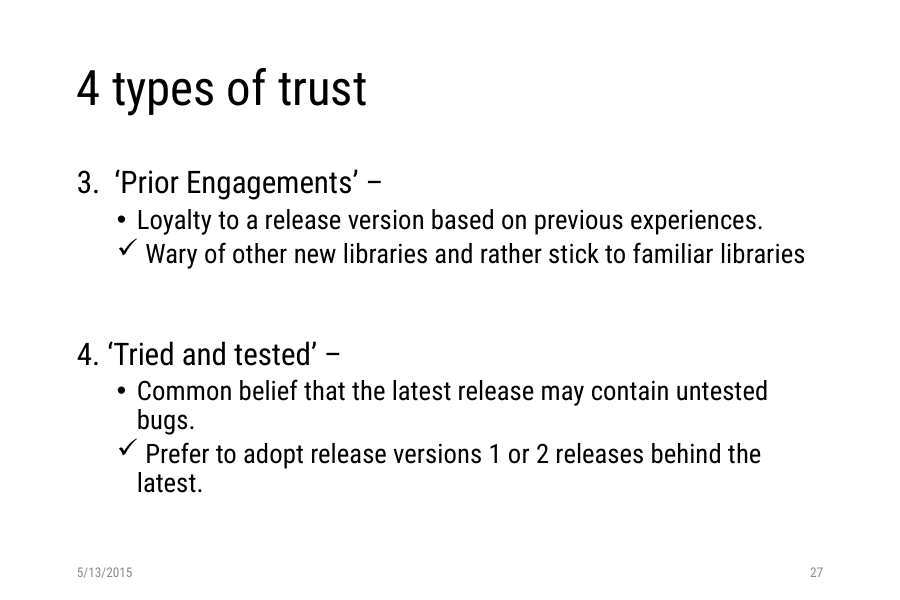

# 4 types of trust
3.  ‘Prior Engagements’ –
Loyalty to a release version based on previous experiences.
 Wary of other new libraries and rather stick to familiar libraries

4. ‘Tried and tested’ –
Common belief that the latest release may contain untested bugs.
 Prefer to adopt release versions 1 or 2 releases behind the latest.

5/13/2015
27